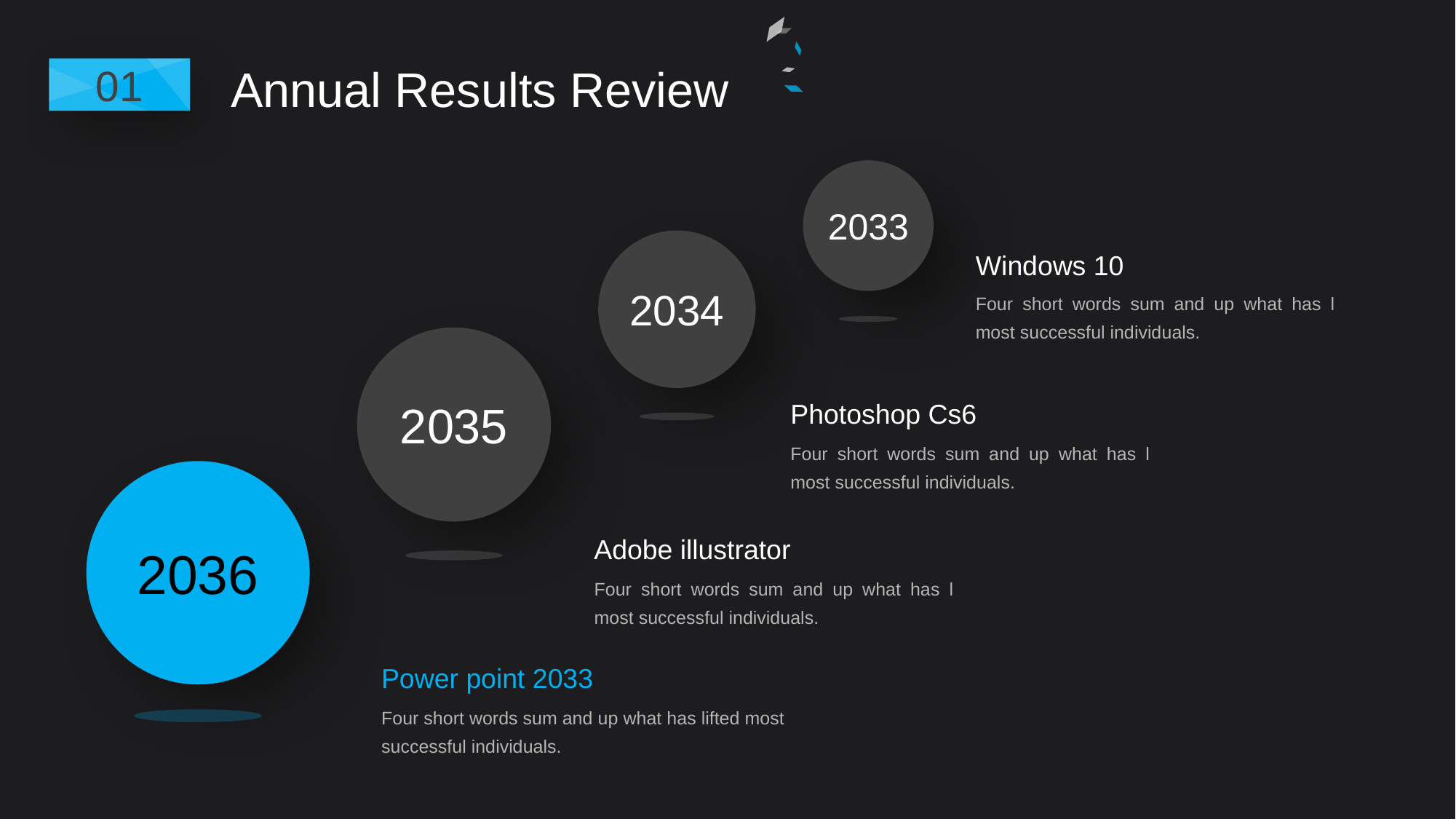

Annual Results Review
01

2033

Windows 10
2034
Four short words sum and up what has lifted most successful individuals.

2035
Photoshop Cs6

Four short words sum and up what has lifted most successful individuals.

Adobe illustrator
2036

Four short words sum and up what has lifted most successful individuals.
Power point 2033
Four short words sum and up what has lifted most successful individuals.